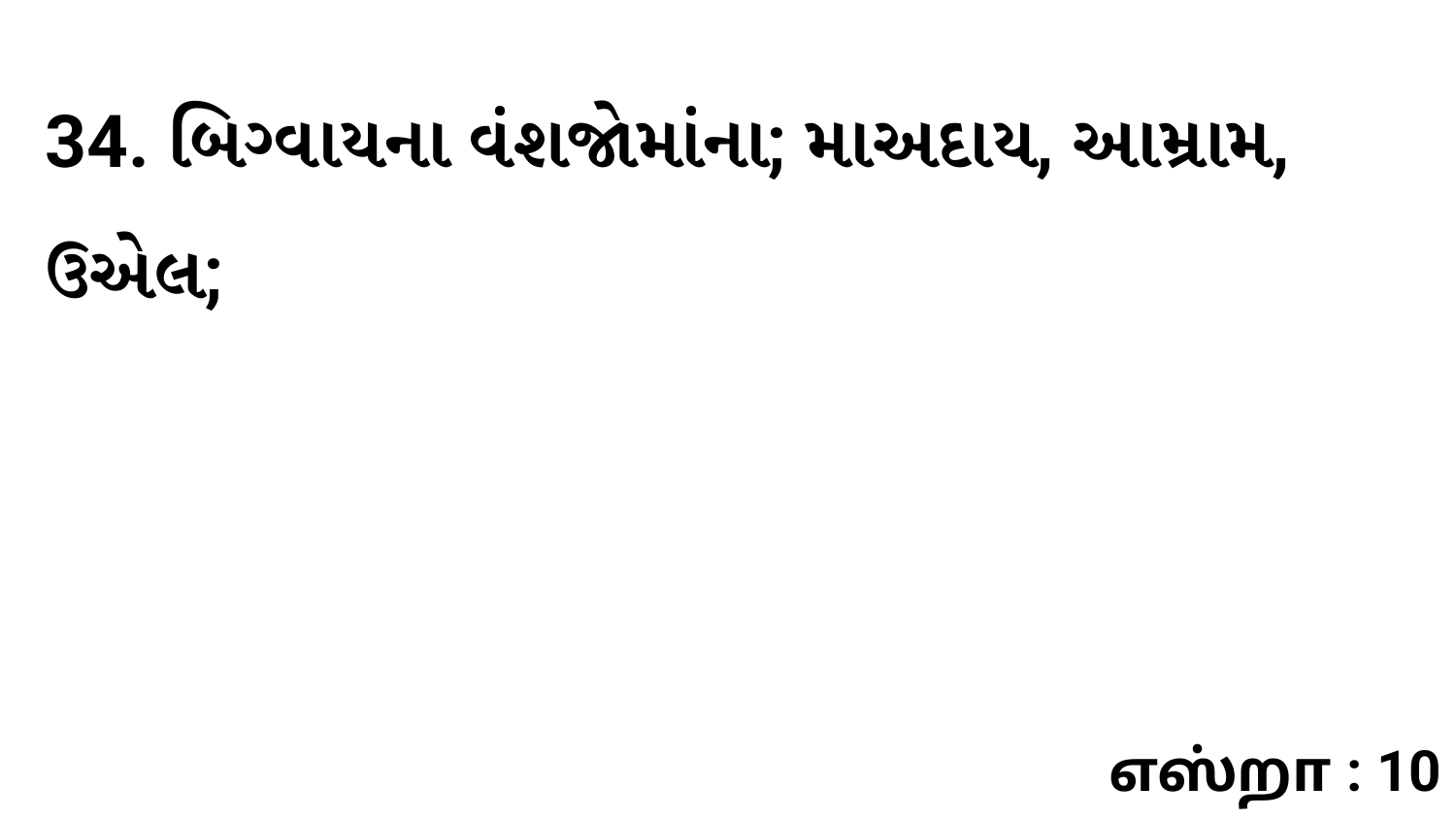

34. બિગ્વાયના વંશજોમાંના; માઅદાય, આમ્રામ, ઉએલ;
எஸ்றா : 10